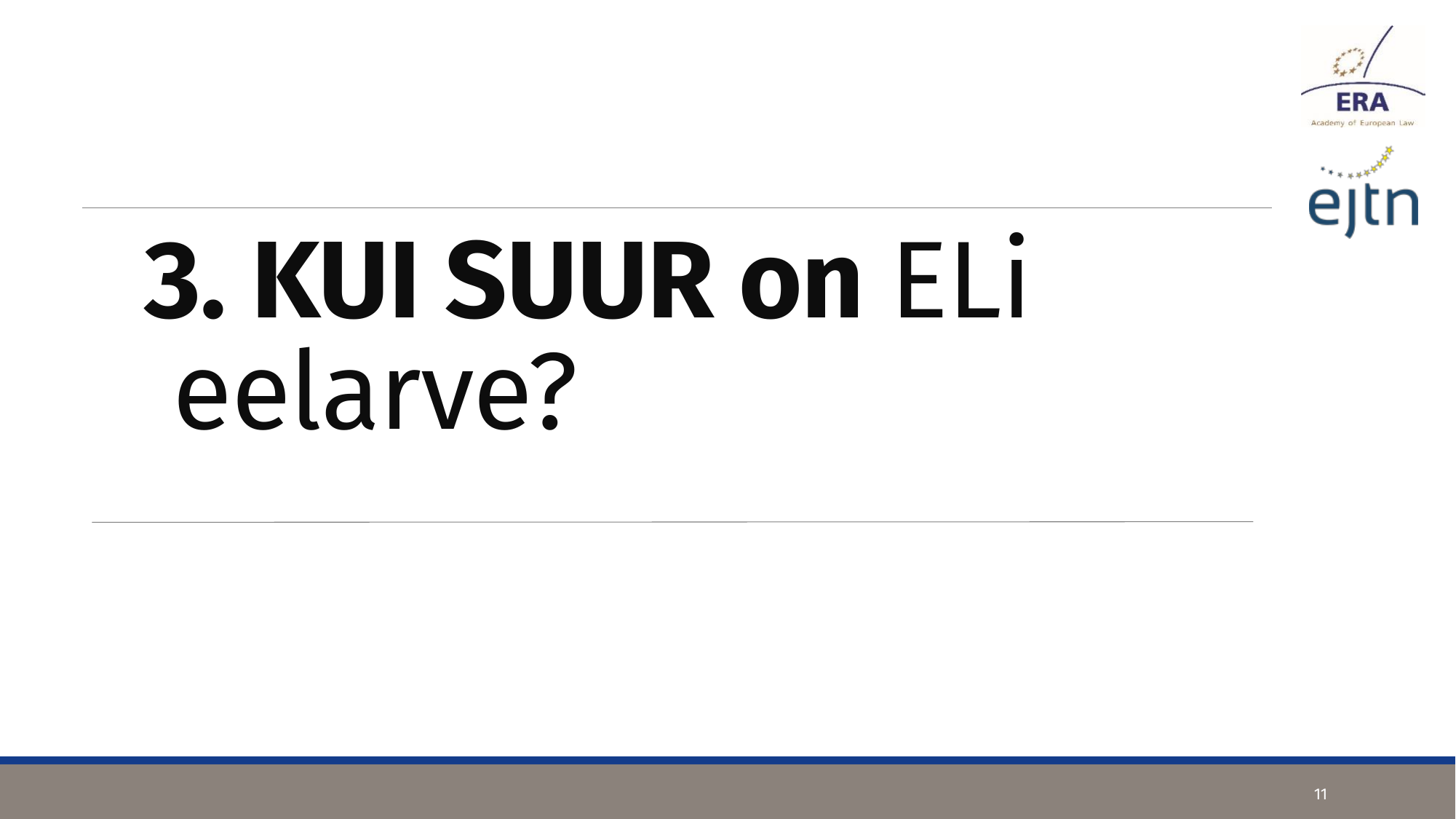

# 3. KUI SUUR on ELi eelarve?
11